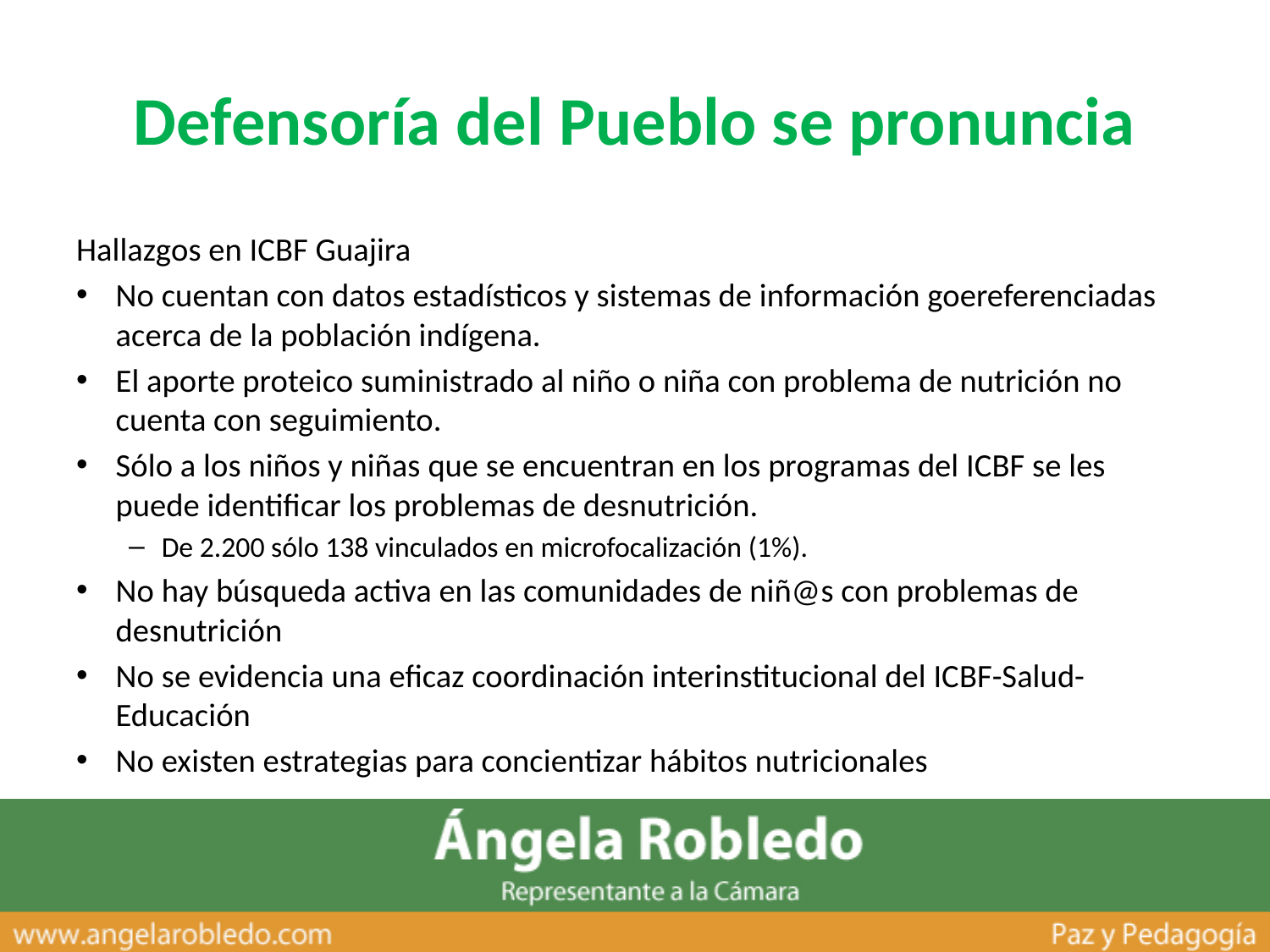

# Defensoría del Pueblo se pronuncia
Hallazgos en ICBF Guajira
No cuentan con datos estadísticos y sistemas de información goereferenciadas acerca de la población indígena.
El aporte proteico suministrado al niño o niña con problema de nutrición no cuenta con seguimiento.
Sólo a los niños y niñas que se encuentran en los programas del ICBF se les puede identificar los problemas de desnutrición.
De 2.200 sólo 138 vinculados en microfocalización (1%).
No hay búsqueda activa en las comunidades de niñ@s con problemas de desnutrición
No se evidencia una eficaz coordinación interinstitucional del ICBF-Salud-Educación
No existen estrategias para concientizar hábitos nutricionales